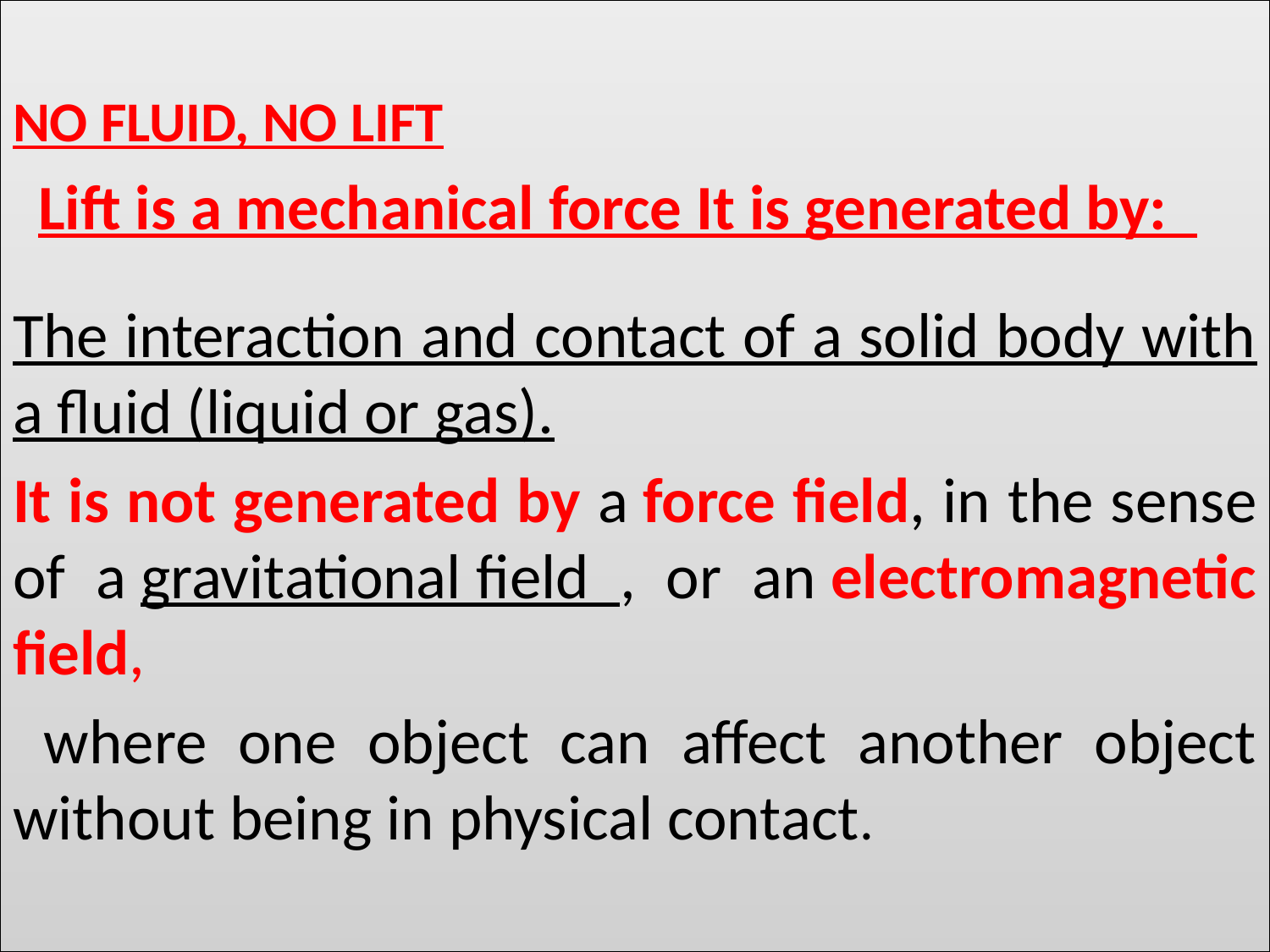

NO FLUID, NO LIFT
  Lift is a mechanical force It is generated by:

The interaction and contact of a solid body with a fluid (liquid or gas).
It is not generated by a force field, in the sense of a gravitational field , or an electromagnetic field,
 where one object can affect another object without being in physical contact.